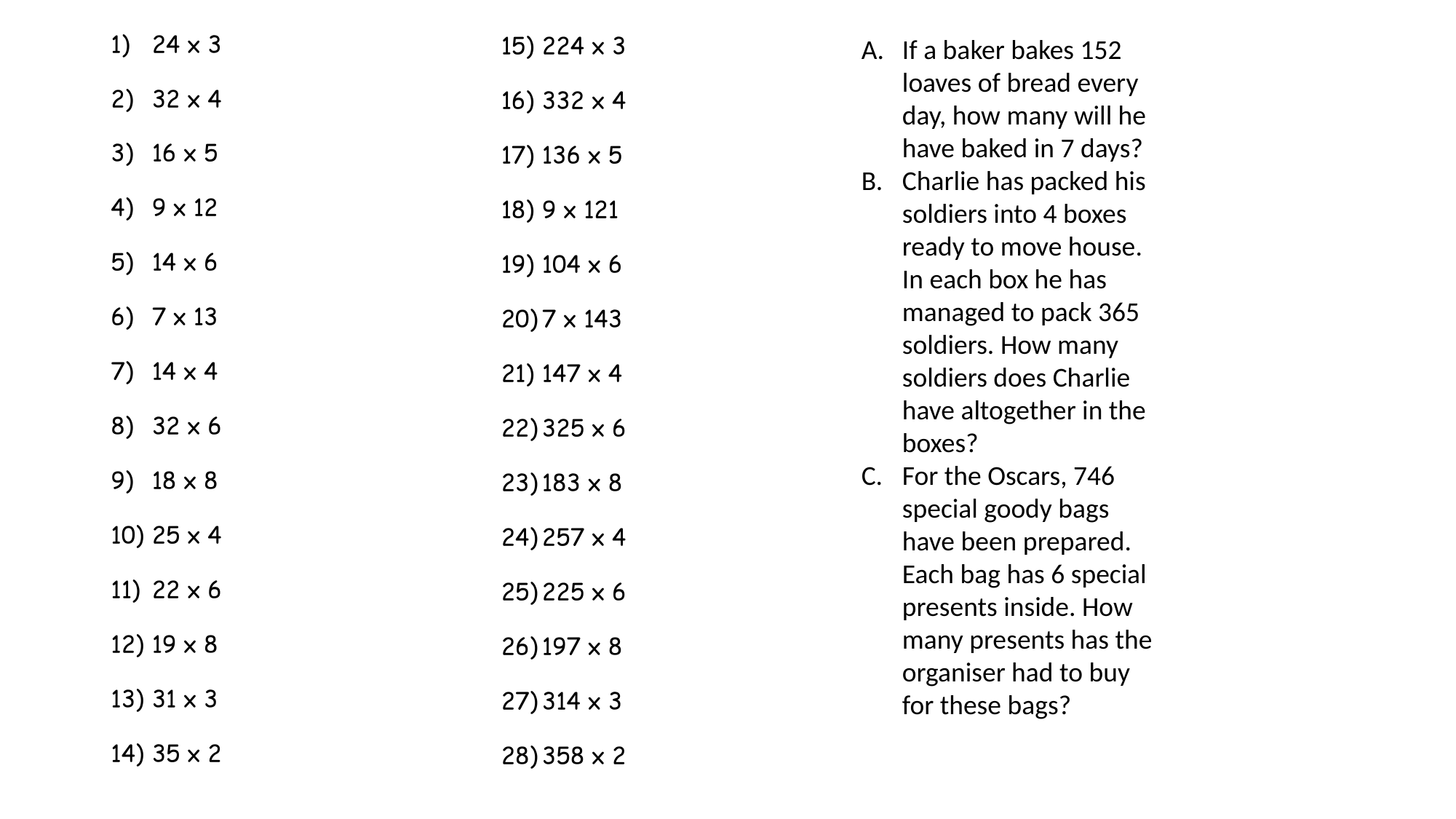

24 x 3
32 x 4
16 x 5
9 x 12
14 x 6
7 x 13
14 x 4
32 x 6
18 x 8
25 x 4
22 x 6
19 x 8
31 x 3
35 x 2

224 x 3
332 x 4
136 x 5
9 x 121
104 x 6
7 x 143
147 x 4
325 x 6
183 x 8
257 x 4
225 x 6
197 x 8
314 x 3
358 x 2

If a baker bakes 152 loaves of bread every day, how many will he have baked in 7 days?
Charlie has packed his soldiers into 4 boxes ready to move house. In each box he has managed to pack 365 soldiers. How many soldiers does Charlie have altogether in the boxes?
For the Oscars, 746 special goody bags have been prepared. Each bag has 6 special presents inside. How many presents has the organiser had to buy for these bags?